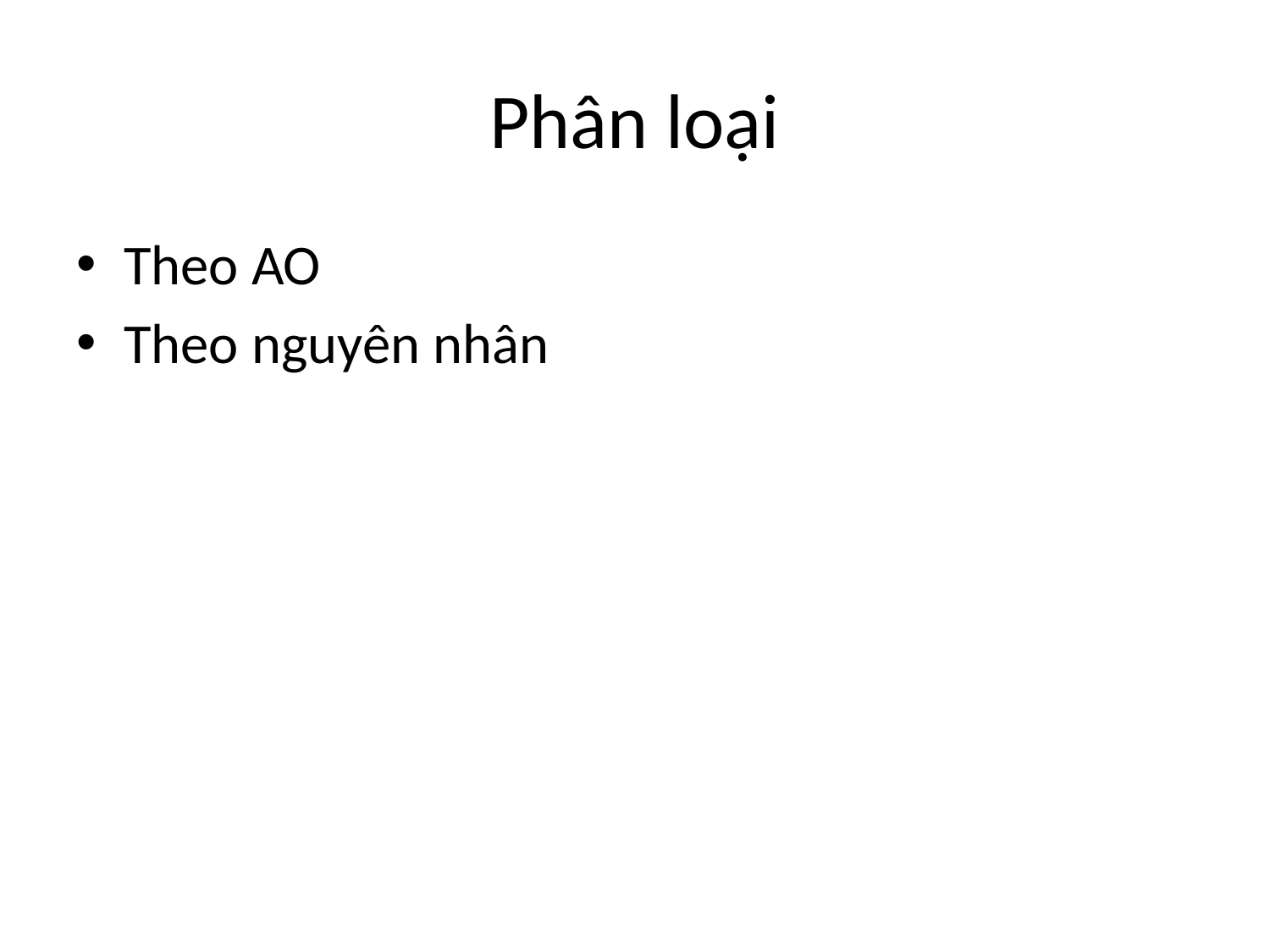

# Phân loại
Theo AO
Theo nguyên nhân